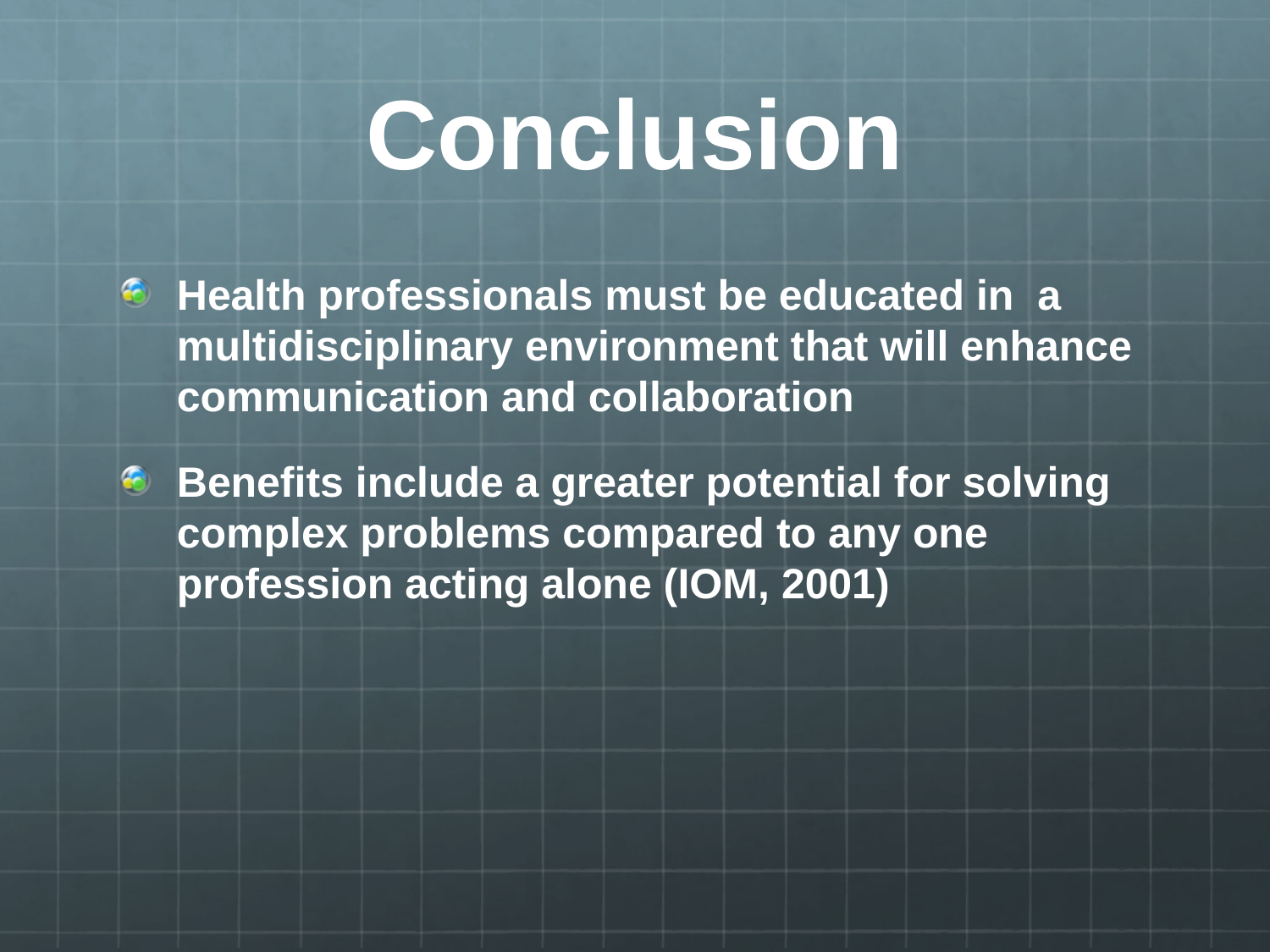

# Conclusion
Health professionals must be educated in  a multidisciplinary environment that will enhance communication and collaboration
Benefits include a greater potential for solving complex problems compared to any one profession acting alone (IOM, 2001)